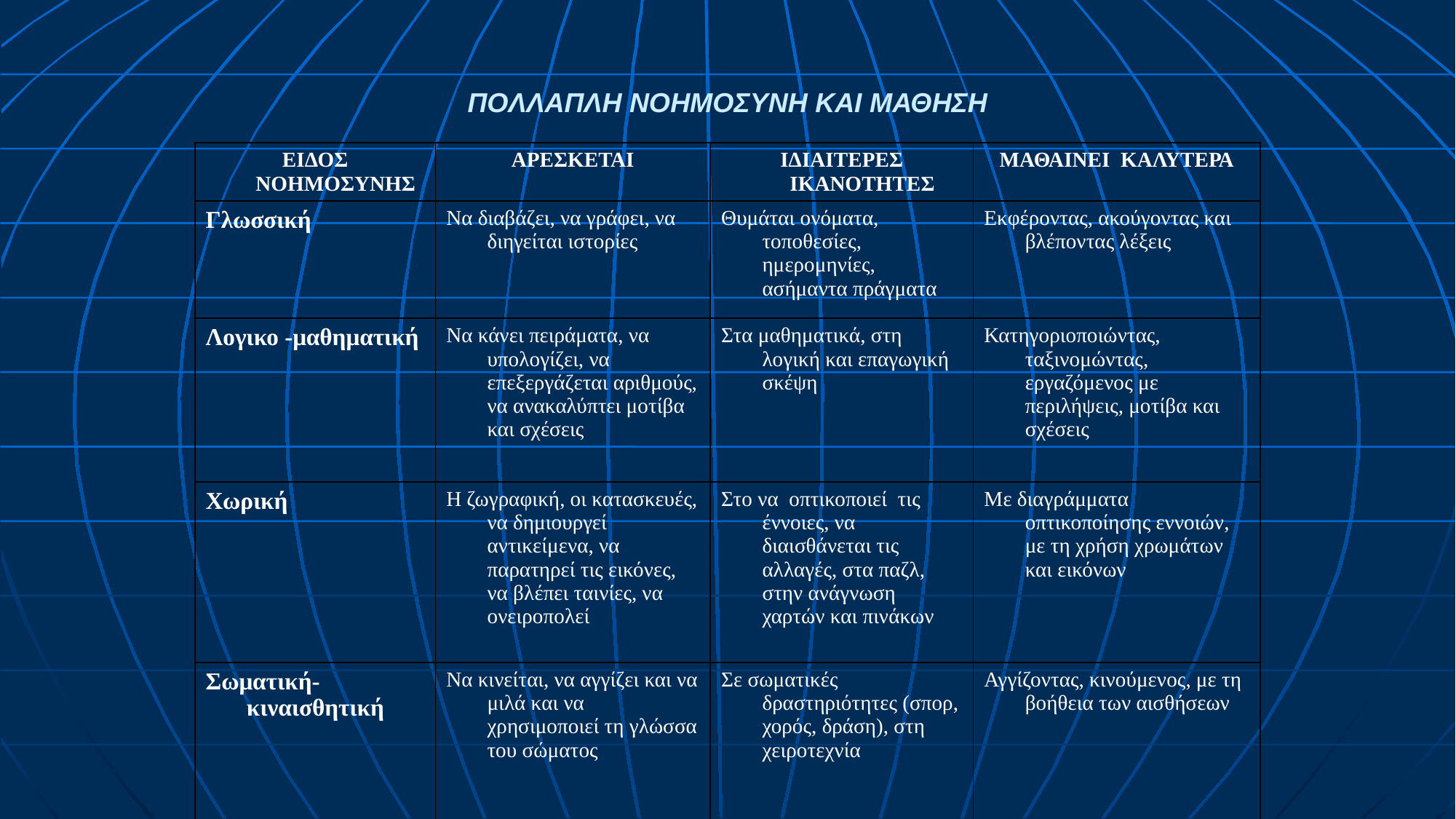

# ΠΟΛΛΑΠΛΗ ΝΟΗΜΟΣΥΝΗ ΚΑΙ ΜΑΘΗΣΗ
| ΕΙΔΟΣ ΝΟΗΜΟΣΥΝΗΣ | ΑΡΕΣΚΕΤΑΙ | ΙΔΙΑΙΤΕΡΕΣ ΙΚΑΝΟΤΗΤΕΣ | ΜΑΘΑΙΝΕΙ ΚΑΛΥΤΕΡΑ |
| --- | --- | --- | --- |
| Γλωσσική | Να διαβάζει, να γράφει, να διηγείται ιστορίες | Θυμάται ονόματα, τοποθεσίες, ημερομηνίες, ασήμαντα πράγματα | Εκφέροντας, ακούγοντας και βλέποντας λέξεις |
| Λογικο -μαθηματική | Να κάνει πειράματα, να υπολογίζει, να επεξεργάζεται αριθμούς, να ανακαλύπτει μοτίβα και σχέσεις | Στα μαθηματικά, στη λογική και επαγωγική σκέψη | Κατηγοριοποιώντας, ταξινομώντας, εργαζόμενος με περιλήψεις, μοτίβα και σχέσεις |
| Χωρική | Η ζωγραφική, οι κατασκευές, να δημιουργεί αντικείμενα, να παρατηρεί τις εικόνες, να βλέπει ταινίες, να ονειροπολεί | Στο να οπτικοποιεί τις έννοιες, να διαισθάνεται τις αλλαγές, στα παζλ, στην ανάγνωση χαρτών και πινάκων | Με διαγράμματα οπτικοποίησης εννοιών, με τη χρήση χρωμάτων και εικόνων |
| Σωματική-κιναισθητική | Να κινείται, να αγγίζει και να μιλά και να χρησιμοποιεί τη γλώσσα του σώματος | Σε σωματικές δραστηριότητες (σπορ, χορός, δράση), στη χειροτεχνία | Αγγίζοντας, κινούμενος, με τη βοήθεια των αισθήσεων |